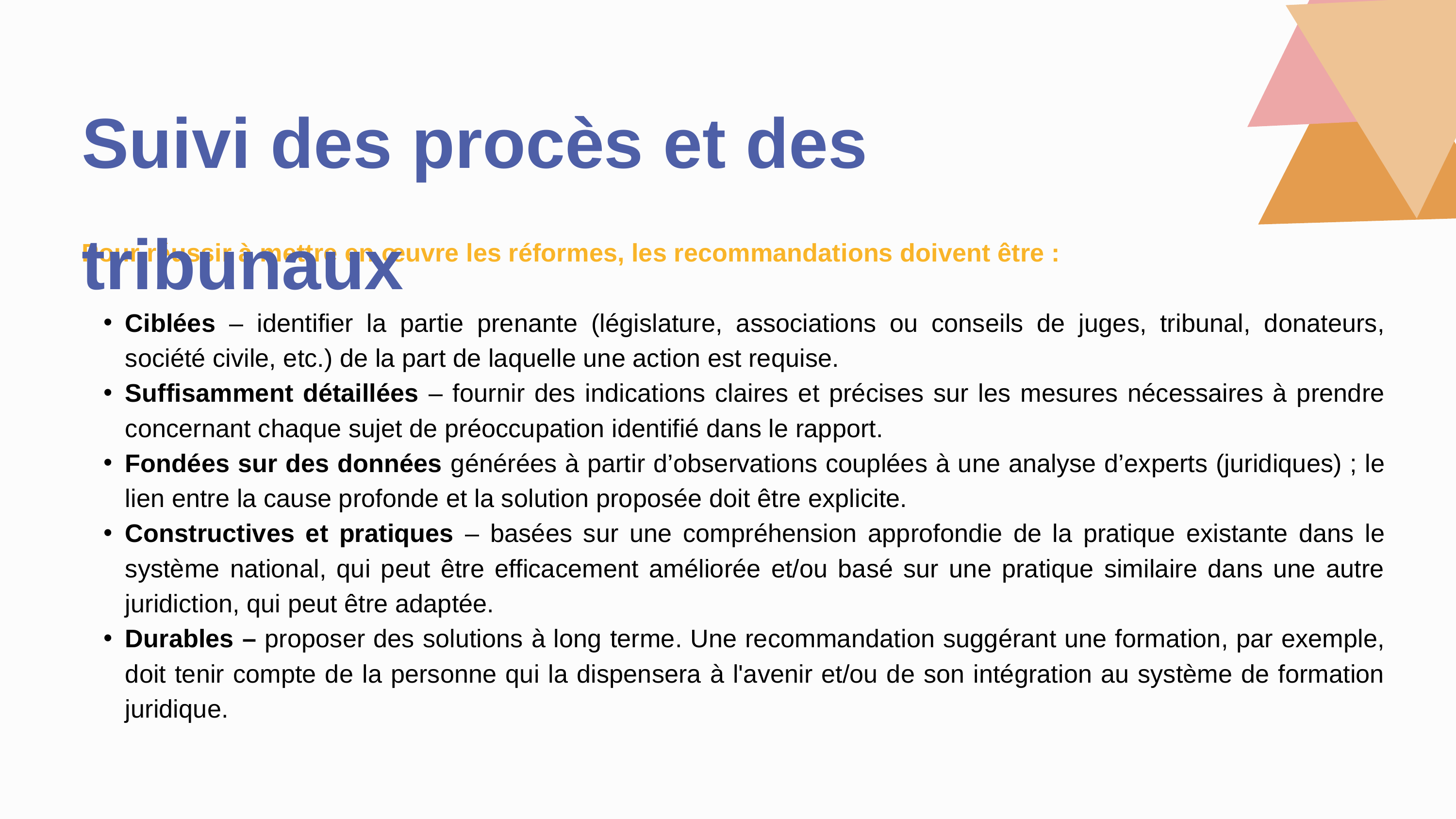

Suivi des procès et des tribunaux

Pour réussir à mettre en œuvre les réformes, les recommandations doivent être :

Ciblées – identifier la partie prenante (législature, associations ou conseils de juges, tribunal, donateurs, société civile, etc.) de la part de laquelle une action est requise.
Suffisamment détaillées – fournir des indications claires et précises sur les mesures nécessaires à prendre concernant chaque sujet de préoccupation identifié dans le rapport.
Fondées sur des données générées à partir d’observations couplées à une analyse d’experts (juridiques) ; le lien entre la cause profonde et la solution proposée doit être explicite.
Constructives et pratiques – basées sur une compréhension approfondie de la pratique existante dans le système national, qui peut être efficacement améliorée et/ou basé sur une pratique similaire dans une autre juridiction, qui peut être adaptée.
Durables – proposer des solutions à long terme. Une recommandation suggérant une formation, par exemple, doit tenir compte de la personne qui la dispensera à l'avenir et/ou de son intégration au système de formation juridique.